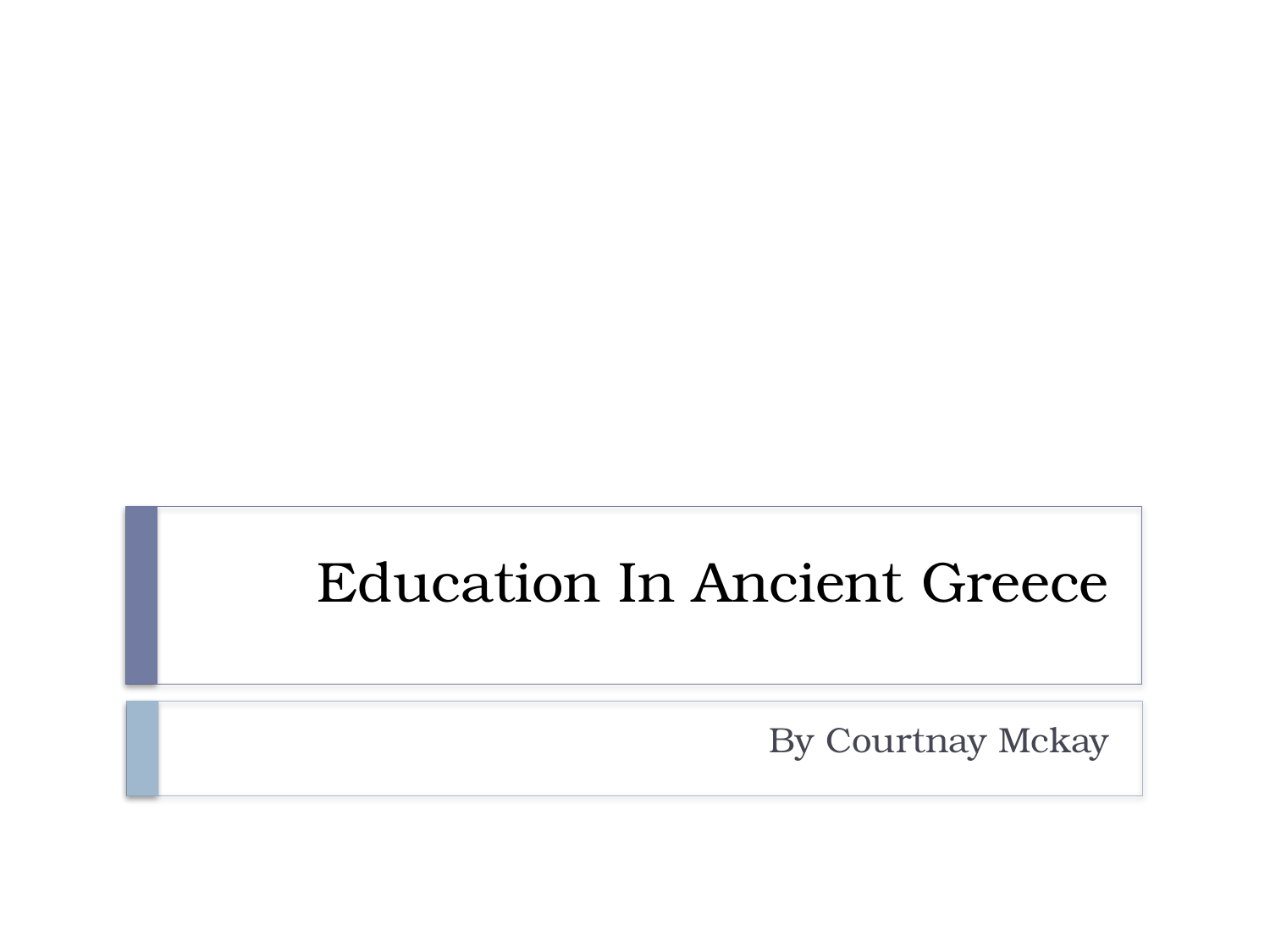

# Education In Ancient Greece
By Courtnay Mckay